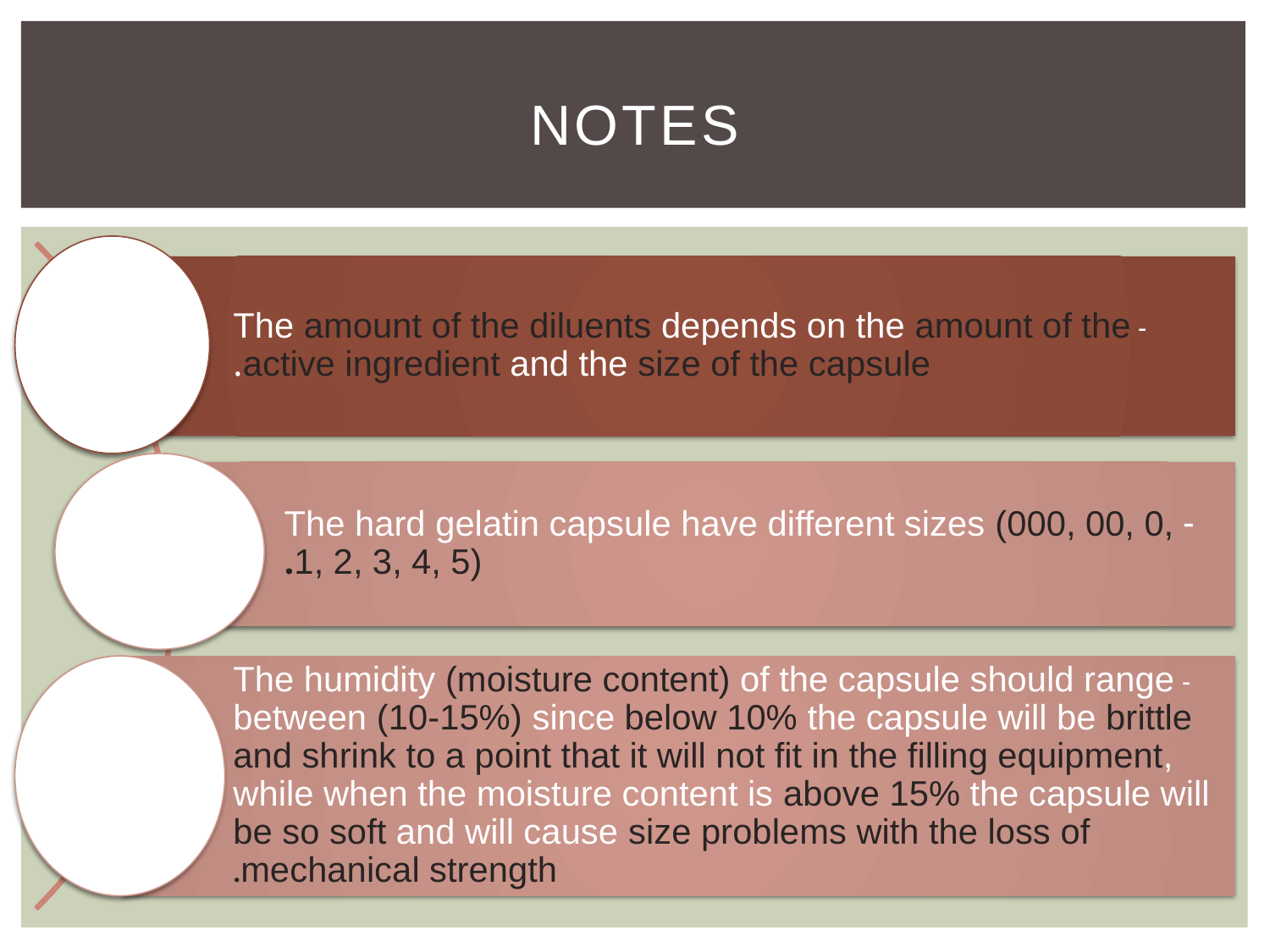

# Notes

- The amount of the diluents depends on the amount of the active ingredient and the size of the capsule.

- The hard gelatin capsule have different sizes (000, 00, 0, 1, 2, 3, 4, 5).

- The humidity (moisture content) of the capsule should range between (10-15%) since below 10% the capsule will be brittle and shrink to a point that it will not fit in the filling equipment, while when the moisture content is above 15% the capsule will be so soft and will cause size problems with the loss of mechanical strength.